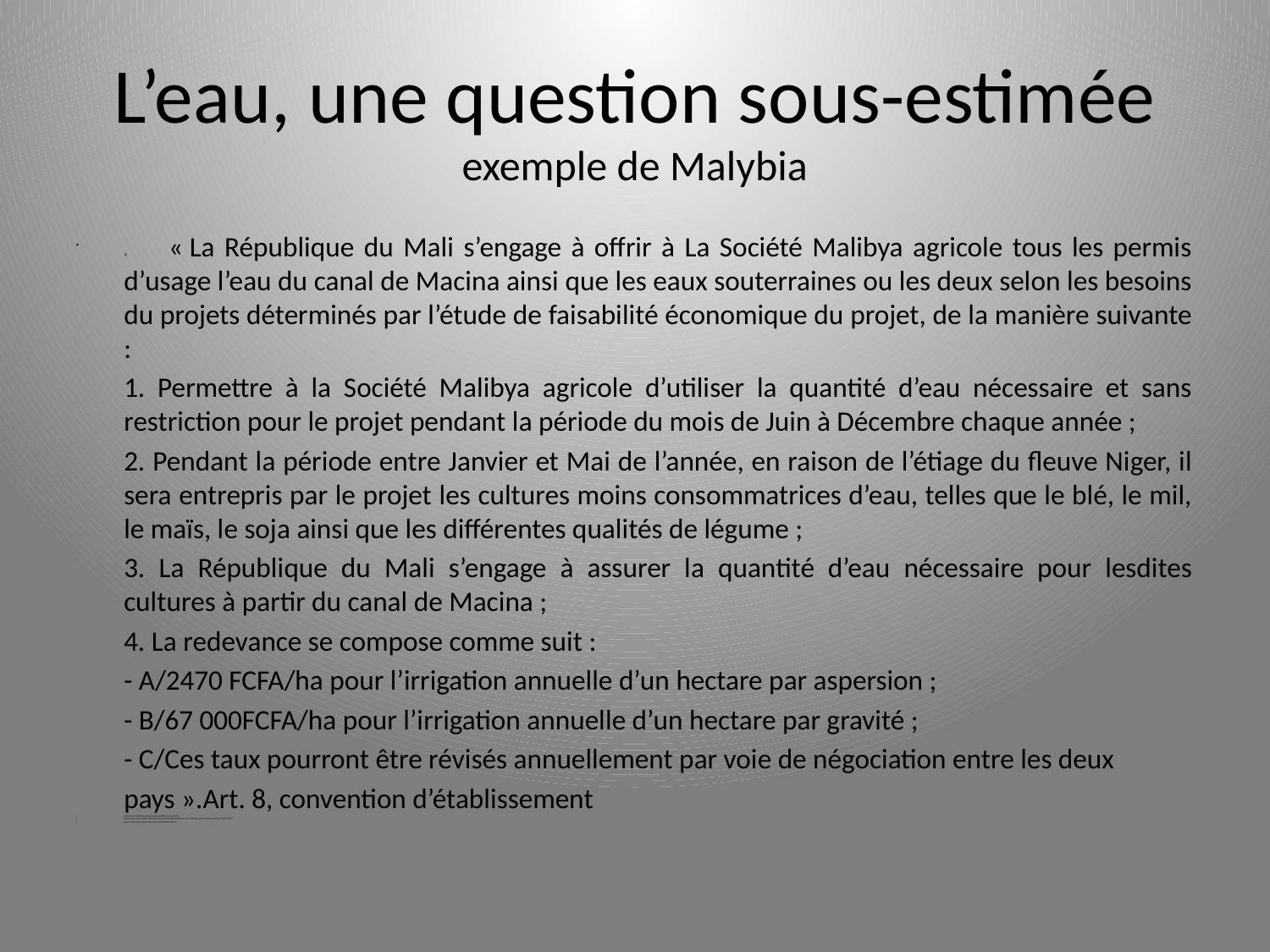

# L’eau, une question sous-estimée exemple de Malybia
«  	 « La République du Mali s’engage à offrir à La Société Malibya agricole tous les permis d’usage l’eau du canal de Macina ainsi que les eaux souterraines ou les deux selon les besoins du projets déterminés par l’étude de faisabilité économique du projet, de la manière suivante :
	1. Permettre à la Société Malibya agricole d’utiliser la quantité d’eau nécessaire et sans restriction pour le projet pendant la période du mois de Juin à Décembre chaque année ;
	2. Pendant la période entre Janvier et Mai de l’année, en raison de l’étiage du fleuve Niger, il sera entrepris par le projet les cultures moins consommatrices d’eau, telles que le blé, le mil, le maïs, le soja ainsi que les différentes qualités de légume ;
	3. La République du Mali s’engage à assurer la quantité d’eau nécessaire pour lesdites cultures à partir du canal de Macina ;
	4. La redevance se compose comme suit :
	- A/2470 FCFA/ha pour l’irrigation annuelle d’un hectare par aspersion ;
	- B/67 000FCFA/ha pour l’irrigation annuelle d’un hectare par gravité ;
	- C/Ces taux pourront être révisés annuellement par voie de négociation entre les deux
	pays ».Art. 8, convention d’établissement
l’absence de contrôle des paysans sur leur production, celle-ci étant
perçue comme fixée depuis l’extérieur par des autorités externesl’absence de contrôle des paysans sur leur production, celle-ci étant
perçue comme fixée depuis l’extérieur par des autorités externes